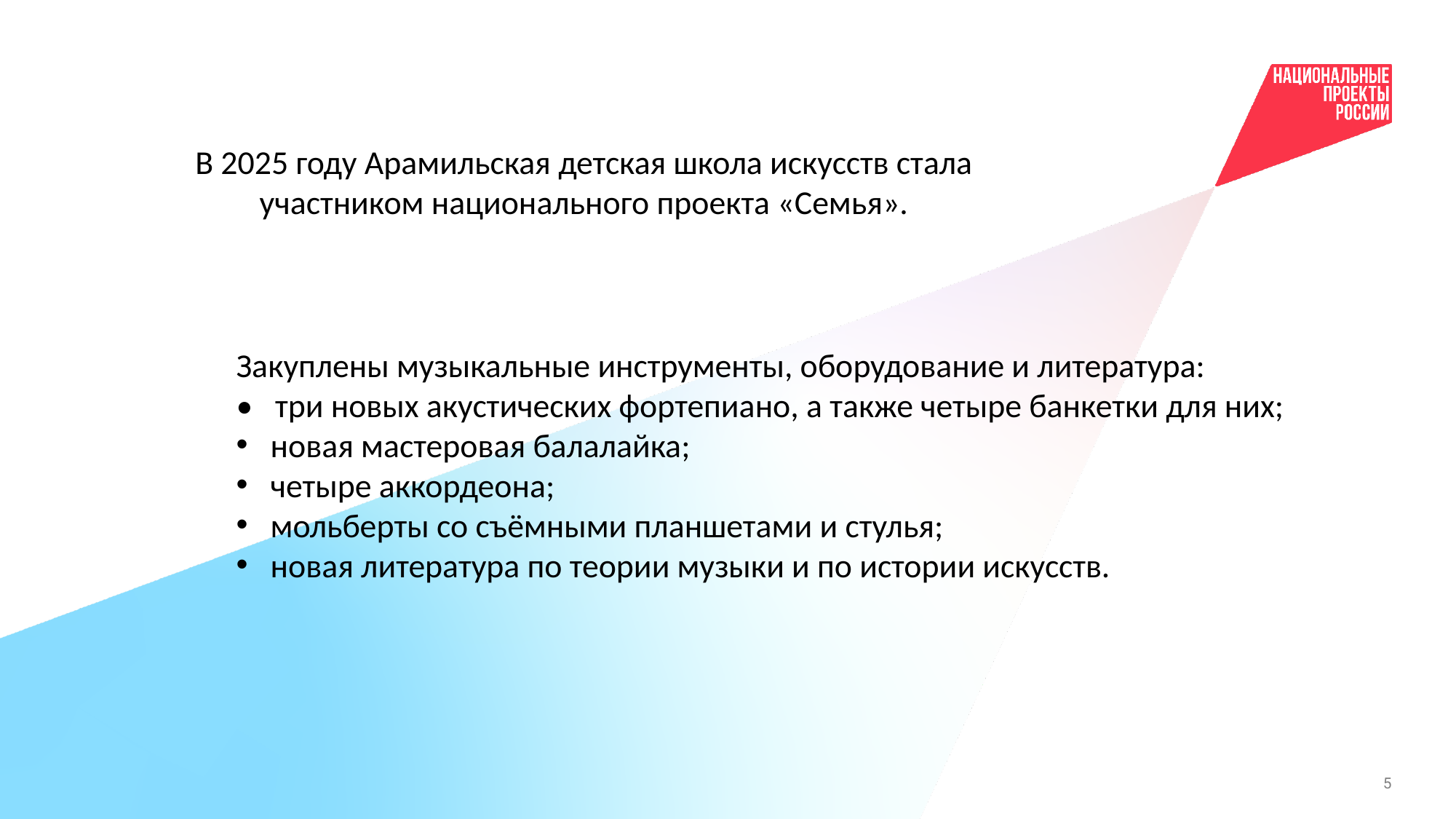

В 2025 году Арамильская детская школа искусств стала участником национального проекта «Семья».
Закуплены музыкальные инструменты, оборудование и литература:
•   три новых акустических фортепиано, а также четыре банкетки для них;
новая мастеровая балалайка;
четыре аккордеона;
мольберты со съёмными планшетами и стулья;
новая литература по теории музыки и по истории искусств.

5